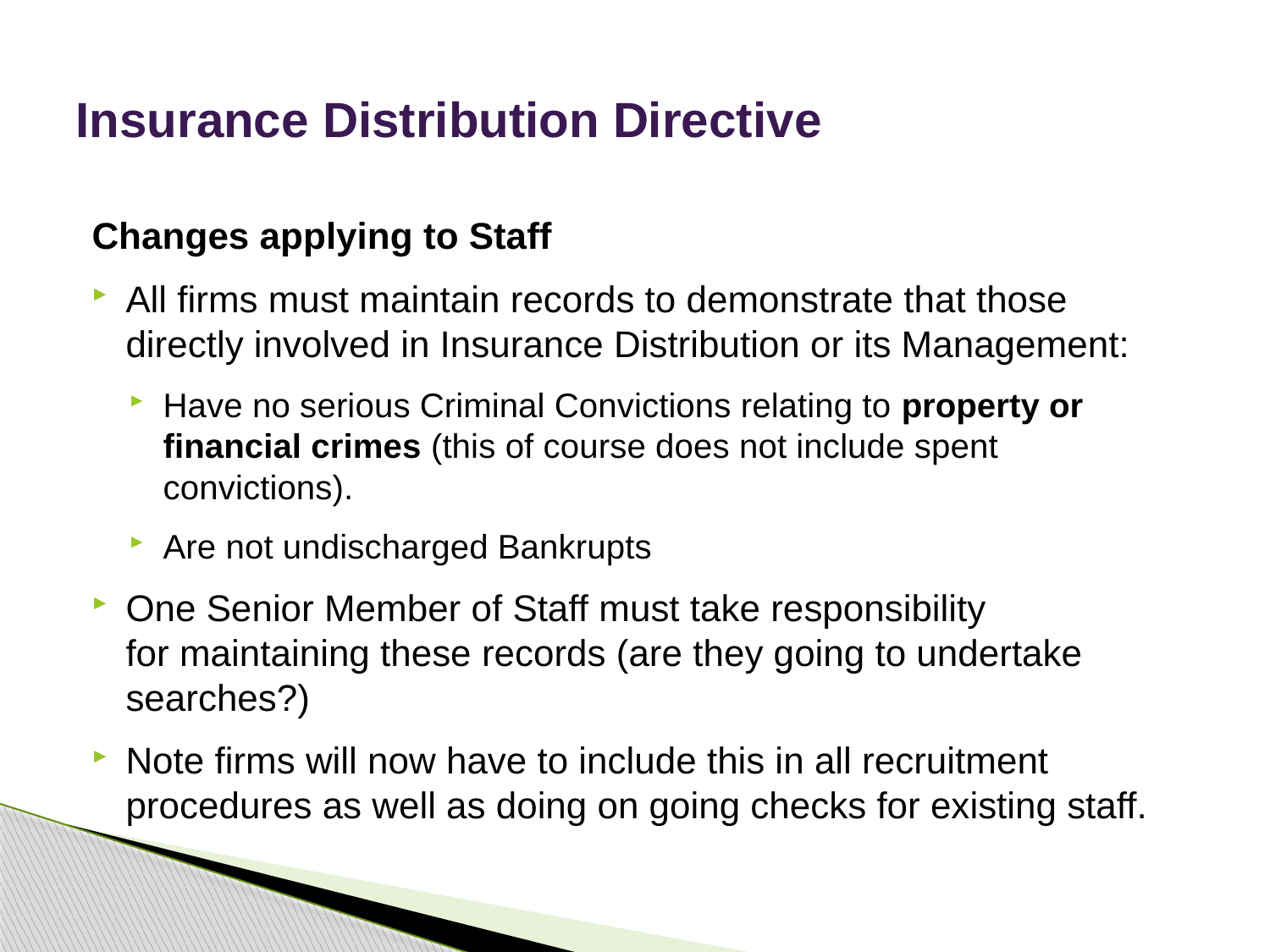

# Insurance Distribution Directive
Changes applying to Staff
All firms must maintain records to demonstrate that those directly involved in Insurance Distribution or its Management:
Have no serious Criminal Convictions relating to property or financial crimes (this of course does not include spent convictions).
Are not undischarged Bankrupts
One Senior Member of Staff must take responsibility
for maintaining these records (are they going to undertake searches?)
Note firms will now have to include this in all recruitment procedures as well as doing on going checks for existing staff.